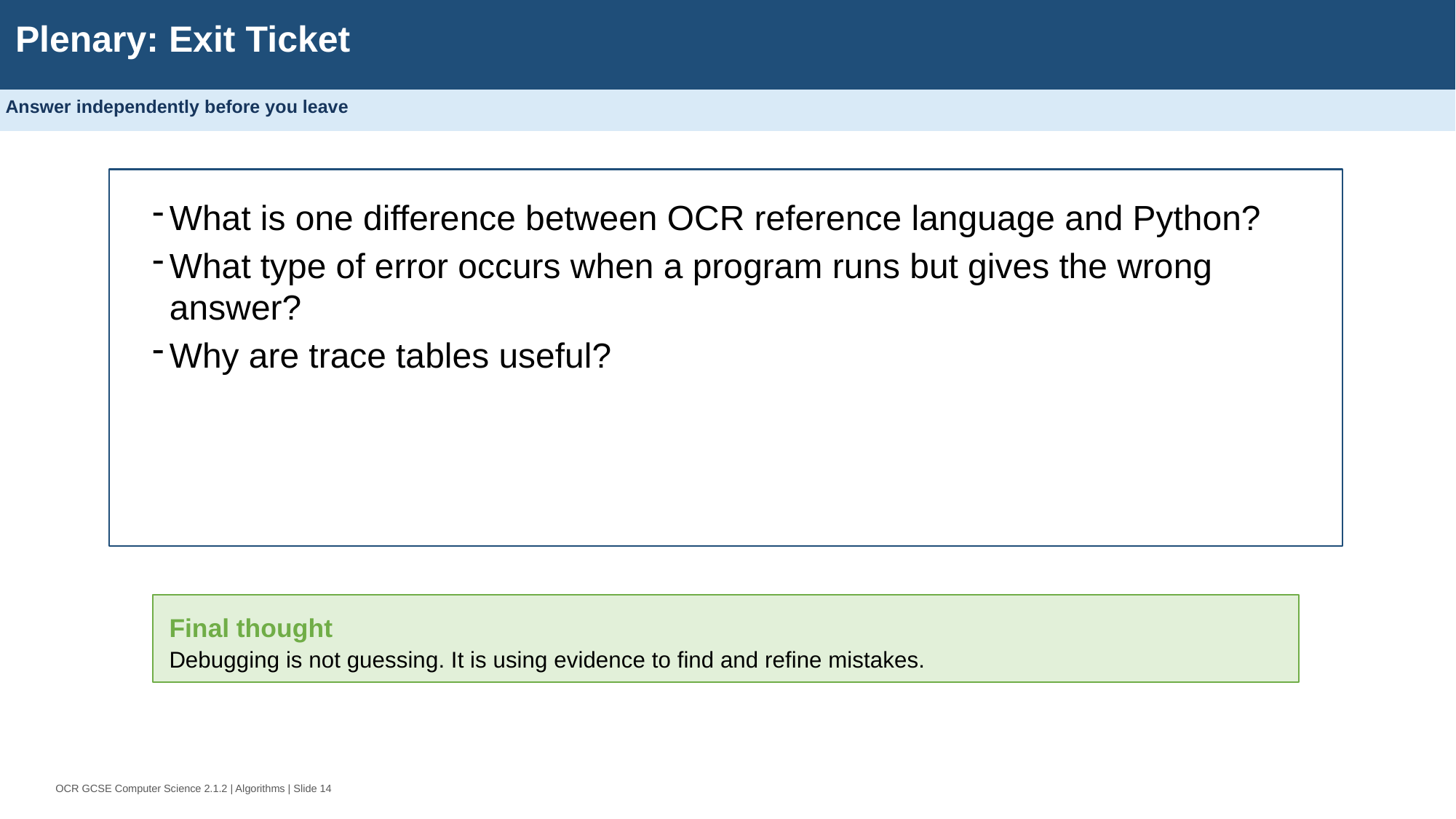

Plenary: Exit Ticket
Answer independently before you leave
What is one difference between OCR reference language and Python?
What type of error occurs when a program runs but gives the wrong answer?
Why are trace tables useful?
Final thought
Debugging is not guessing. It is using evidence to find and refine mistakes.
OCR GCSE Computer Science 2.1.2 | Algorithms | Slide 14